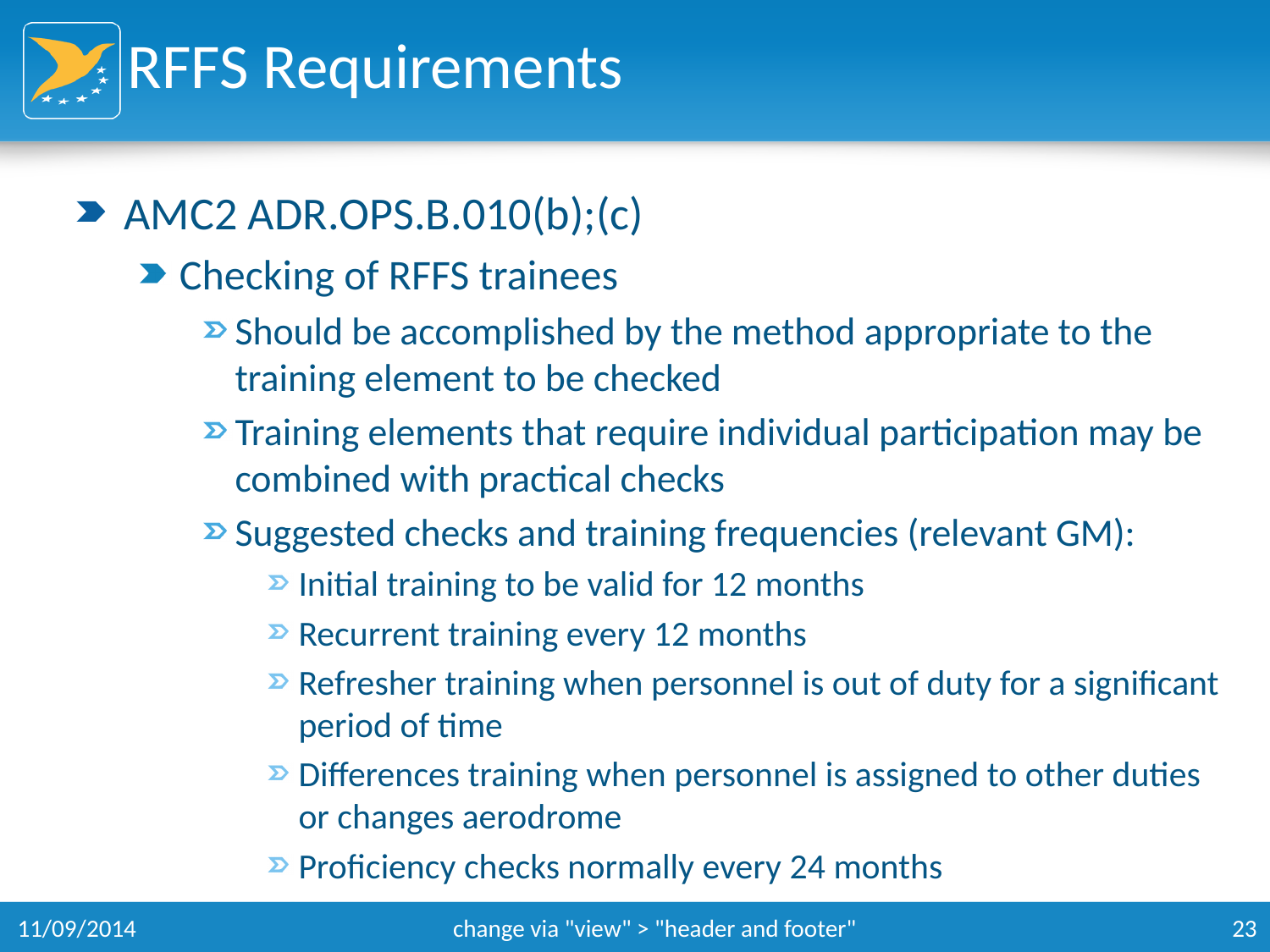

# RFFS Requirements
AMC2 ADR.OPS.B.010(b);(c)
Checking of RFFS trainees
Should be accomplished by the method appropriate to the training element to be checked
Training elements that require individual participation may be combined with practical checks
Suggested checks and training frequencies (relevant GM):
Initial training to be valid for 12 months
Recurrent training every 12 months
Refresher training when personnel is out of duty for a significant period of time
Differences training when personnel is assigned to other duties or changes aerodrome
Proficiency checks normally every 24 months

11/09/2014
change via "view" > "header and footer"
23